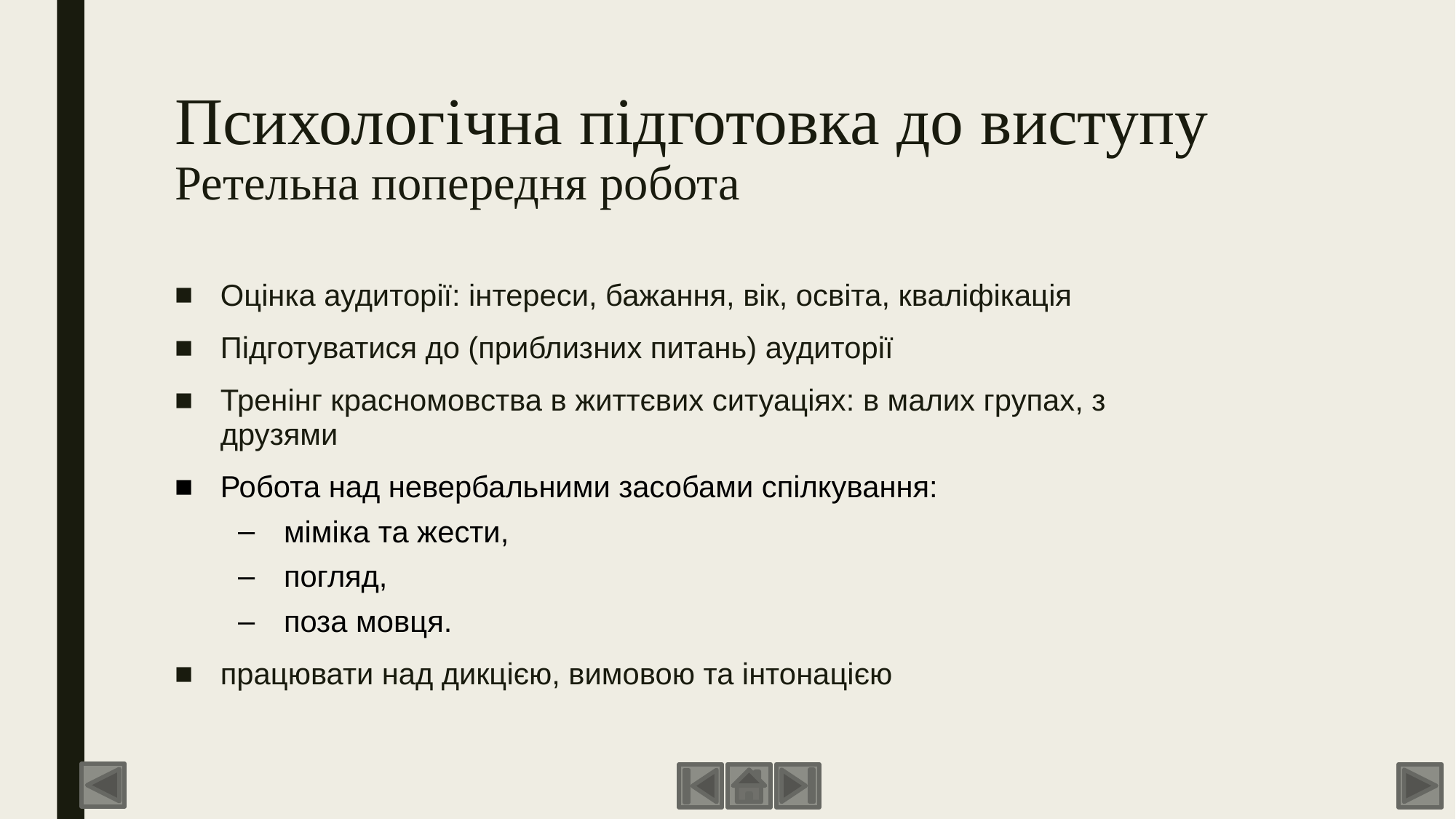

# Психологічна підготовка до виступу Ретельна попередня робота
Оцінка аудиторії: інтереси, бажання, вік, освіта, кваліфікація
Підготуватися до (приблизних питань) аудиторії
Тренінг красномовства в життєвих ситуаціях: в малих групах, з друзями
Робота над невербальними засобами спілкування:
міміка та жести,
погляд,
поза мовця.
працювати над дикцією, вимовою та інтонацією